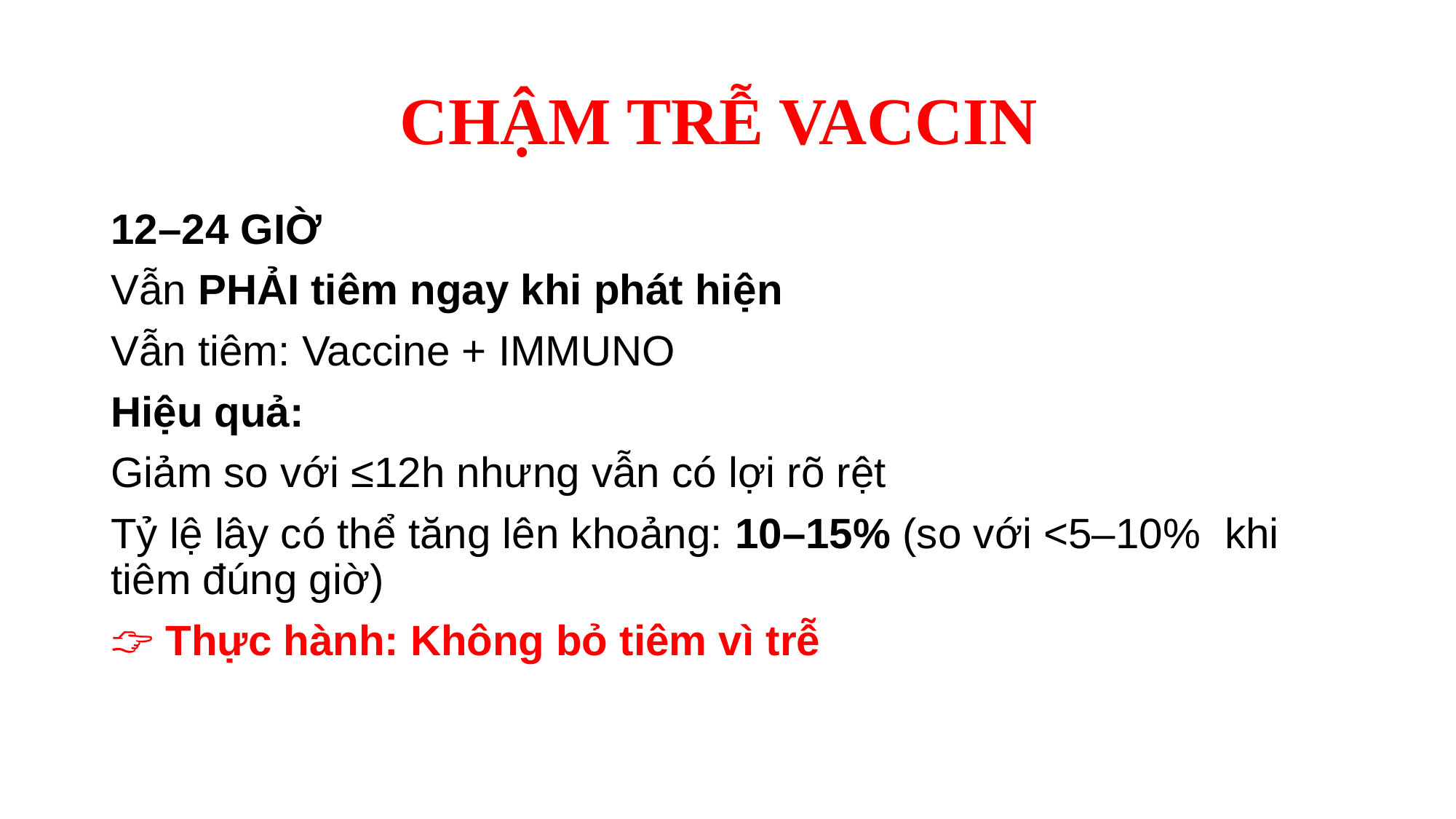

# CHẬM TRỄ VACCIN
12–24 GIỜ
Vẫn PHẢI tiêm ngay khi phát hiện
Vẫn tiêm: Vaccine + IMMUNO
Hiệu quả:
Giảm so với ≤12h nhưng vẫn có lợi rõ rệt
Tỷ lệ lây có thể tăng lên khoảng: 10–15% (so với <5–10%  khi tiêm đúng giờ)
👉 Thực hành: Không bỏ tiêm vì trễ